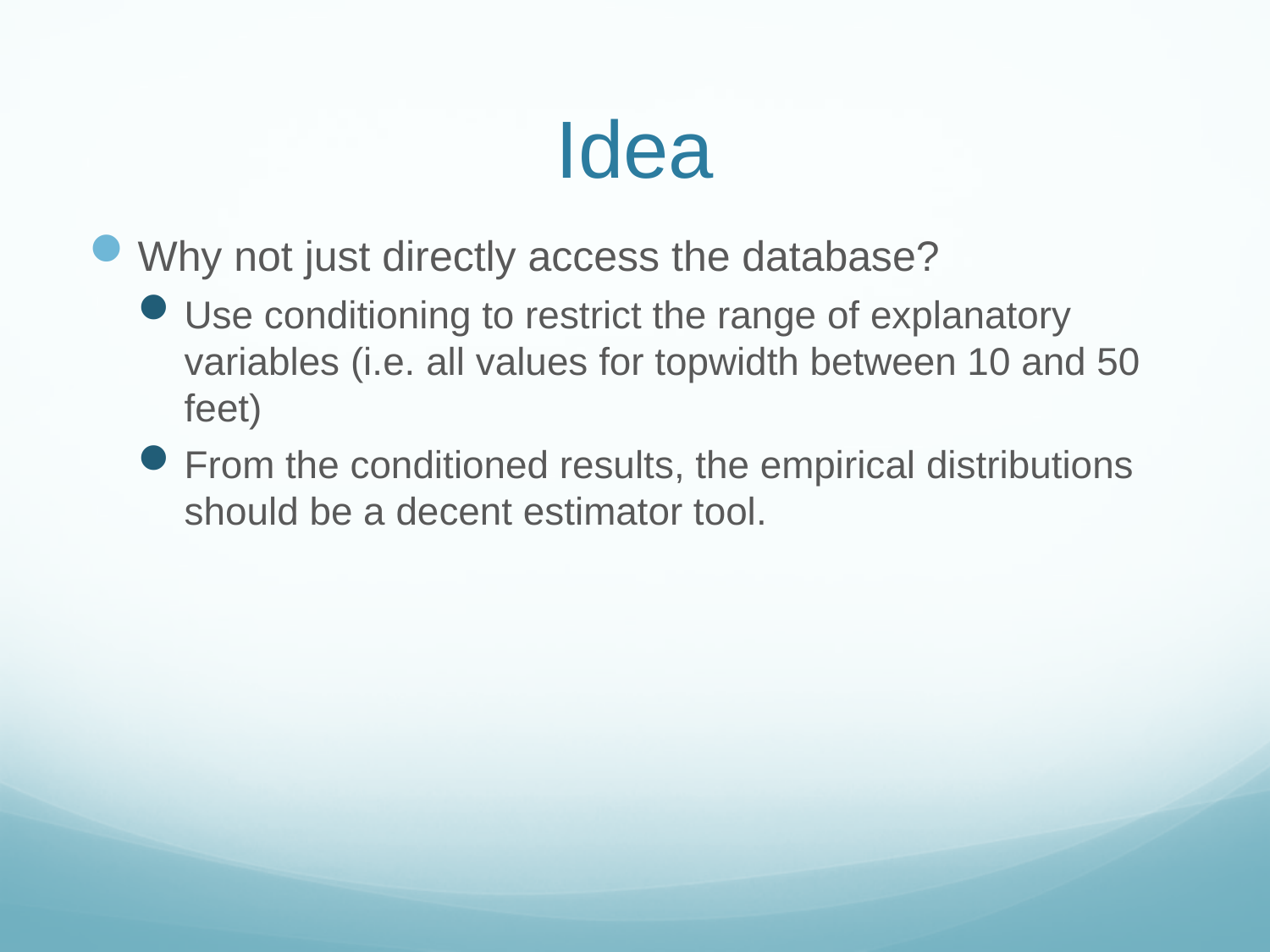

# Idea
Why not just directly access the database?
Use conditioning to restrict the range of explanatory variables (i.e. all values for topwidth between 10 and 50 feet)
From the conditioned results, the empirical distributions should be a decent estimator tool.